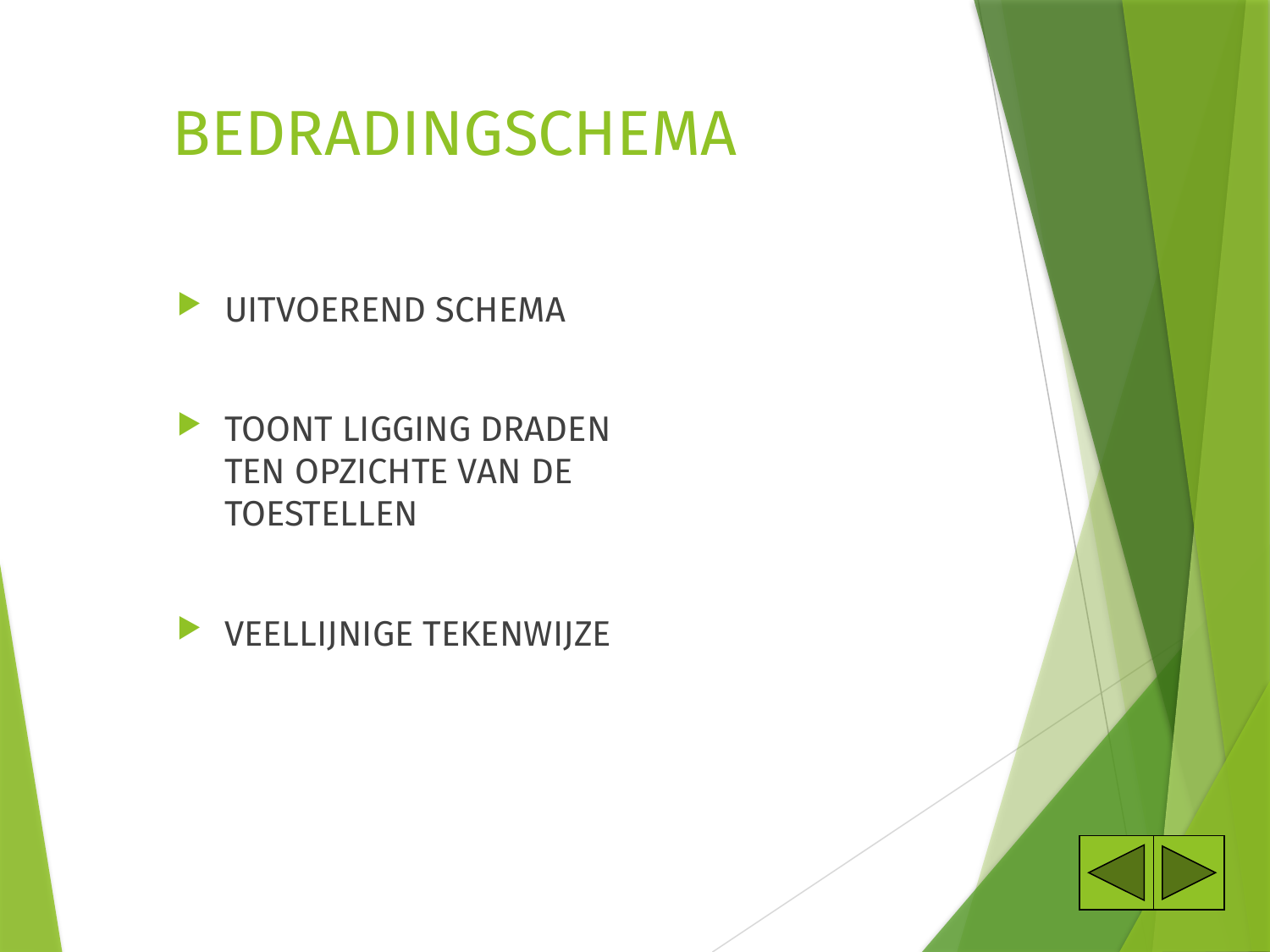

# BEDRADINGSCHEMA
UITVOEREND SCHEMA

TOONT LIGGING DRADEN TEN OPZICHTE VAN DE TOESTELLEN

VEELLIJNIGE TEKENWIJZE